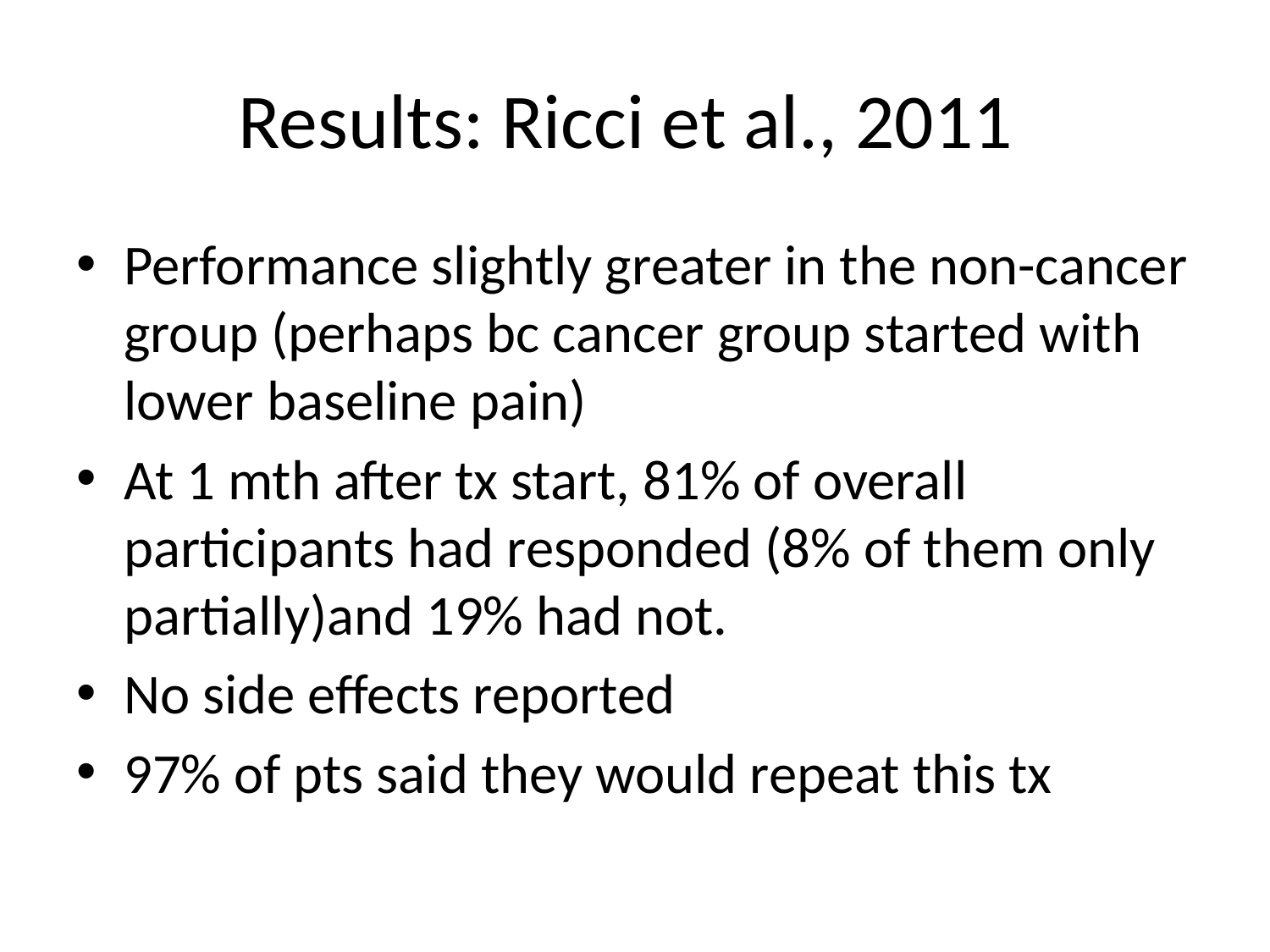

# Results: Ricci et al., 2011
Performance slightly greater in the non-cancer group (perhaps bc cancer group started with lower baseline pain)
At 1 mth after tx start, 81% of overall participants had responded (8% of them only partially)and 19% had not.
No side effects reported
97% of pts said they would repeat this tx